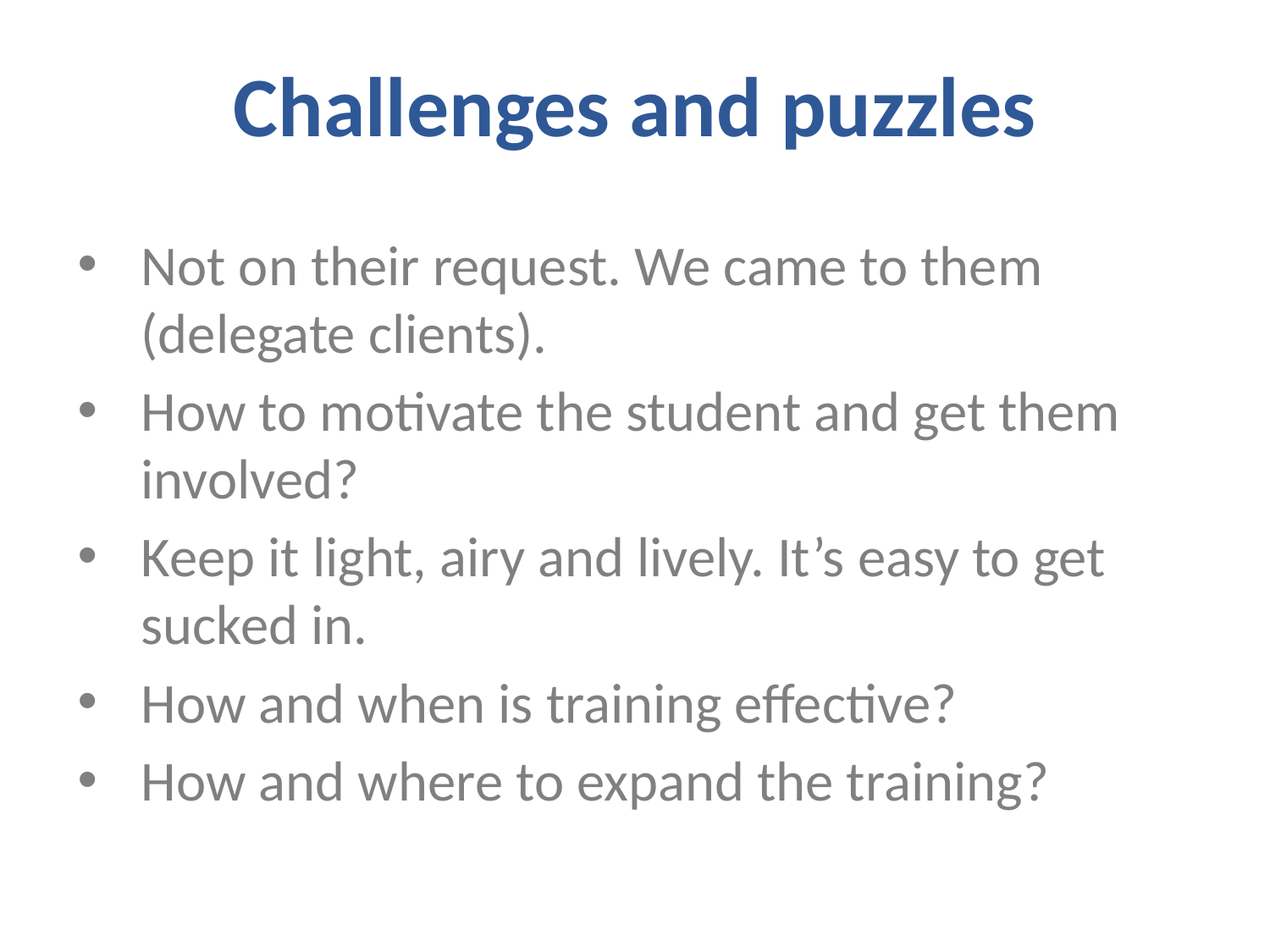

Challenges and puzzles
Not on their request. We came to them (delegate clients).
How to motivate the student and get them involved?
Keep it light, airy and lively. It’s easy to get sucked in.
How and when is training effective?
How and where to expand the training?